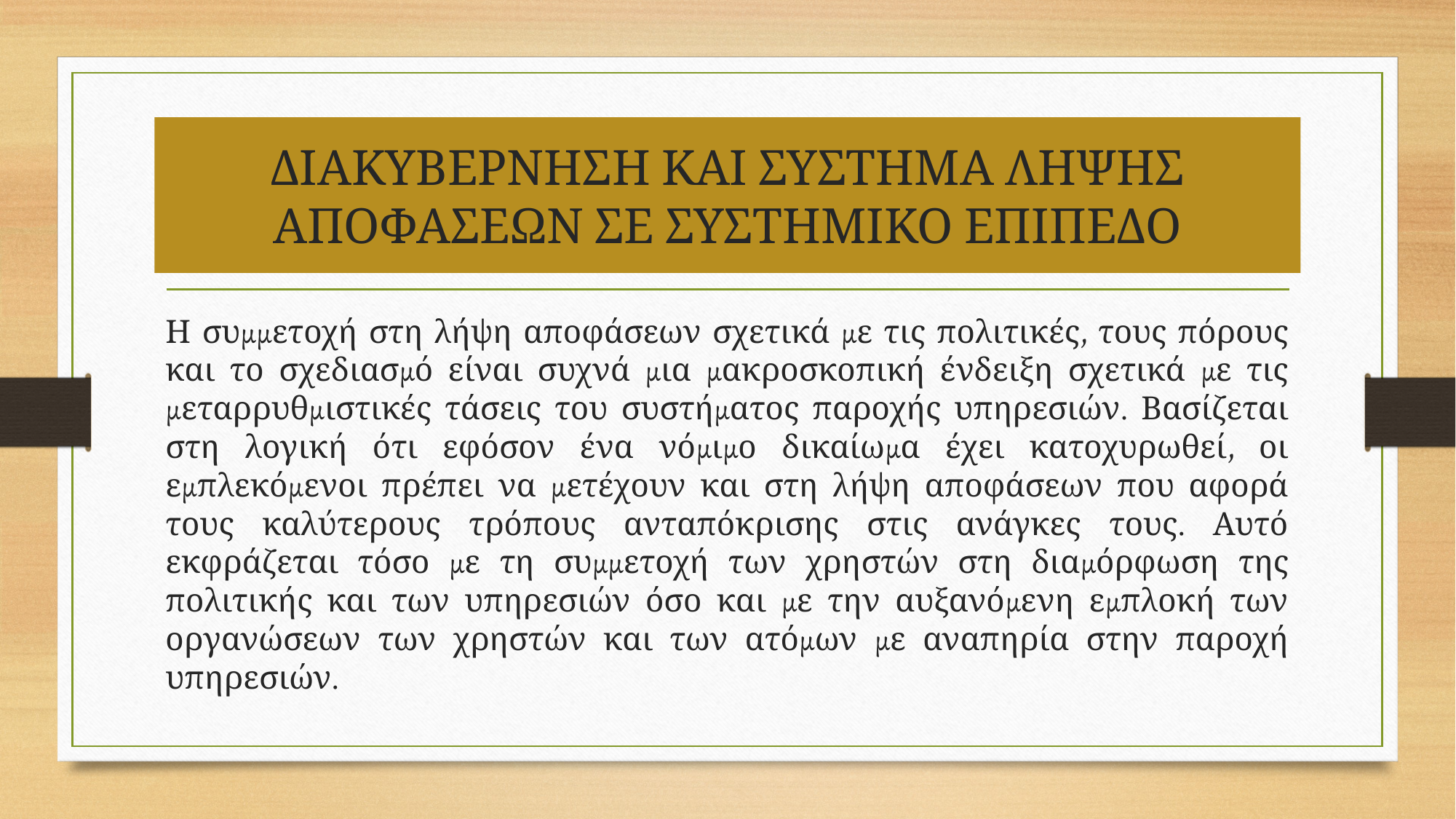

# ΔΙΑΚΥΒΕΡΝΗΣΗ ΚΑΙ ΣΥΣΤΗΜΑ ΛΗΨΗΣ ΑΠΟΦΑΣΕΩΝ ΣΕ ΣΥΣΤΗΜΙΚΟ ΕΠΙΠΕΔΟ
Η συμμετοχή στη λήψη αποφάσεων σχετικά με τις πολιτικές, τους πόρους και το σχεδιασμό είναι συχνά μια μακροσκοπική ένδειξη σχετικά με τις μεταρρυθμιστικές τάσεις του συστήματος παροχής υπηρεσιών. Βασίζεται στη λογική ότι εφόσον ένα νόμιμο δικαίωμα έχει κατοχυρωθεί, οι εμπλεκόμενοι πρέπει να μετέχουν και στη λήψη αποφάσεων που αφορά τους καλύτερους τρόπους ανταπόκρισης στις ανάγκες τους. Αυτό εκφράζεται τόσο με τη συμμετοχή των χρηστών στη διαμόρφωση της πολιτικής και των υπηρεσιών όσο και με την αυξανόμενη εμπλοκή των οργανώσεων των χρηστών και των ατόμων με αναπηρία στην παροχή υπηρεσιών.